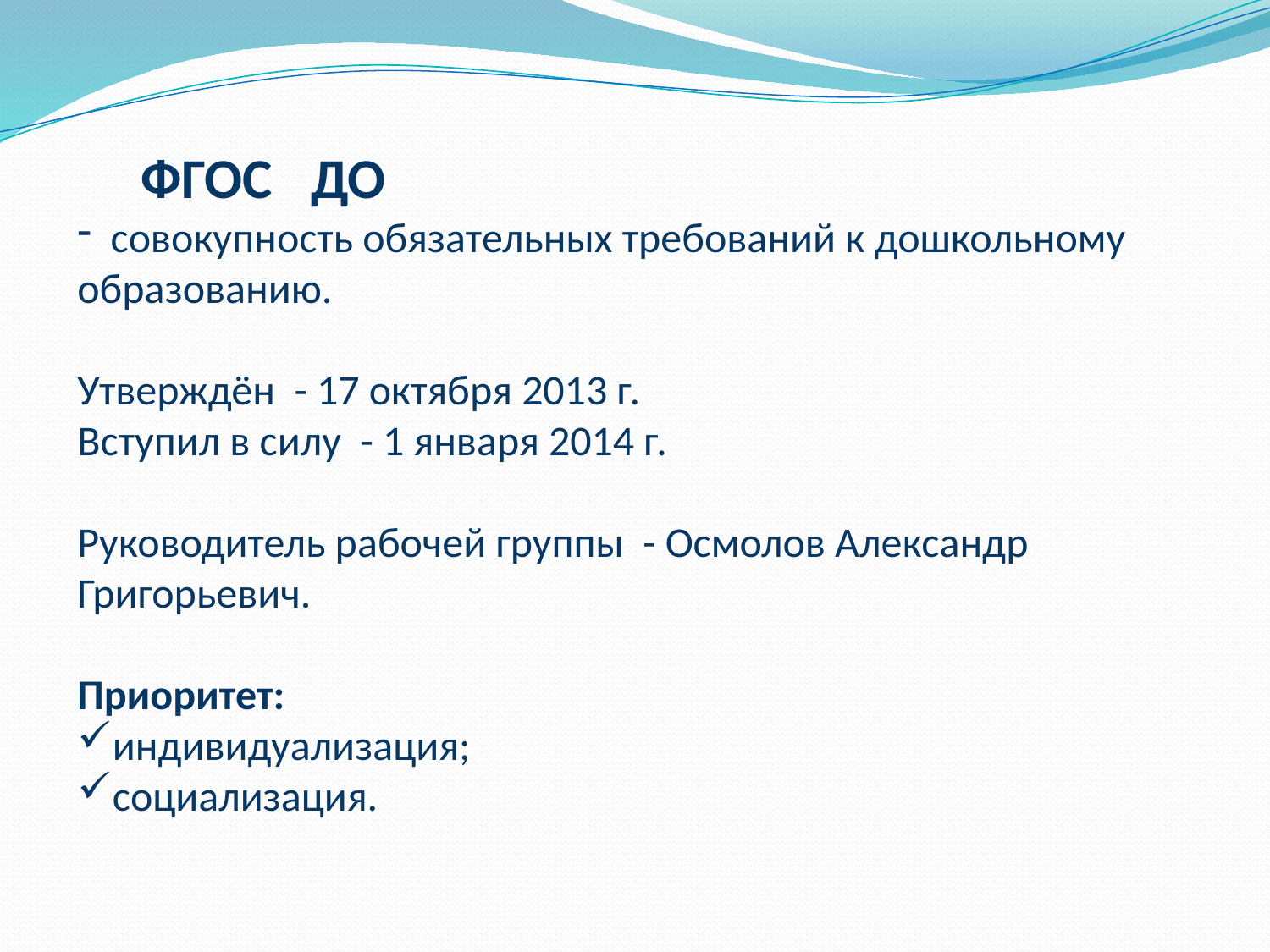

ФГОС   ДО
  совокупность обязательных требований к дошкольному образованию.

Утверждён  - 17 октября 2013 г.
Вступил в силу  - 1 января 2014 г.

Руководитель рабочей группы  - Осмолов Александр Григорьевич.

Приоритет:
индивидуализация;
социализация.